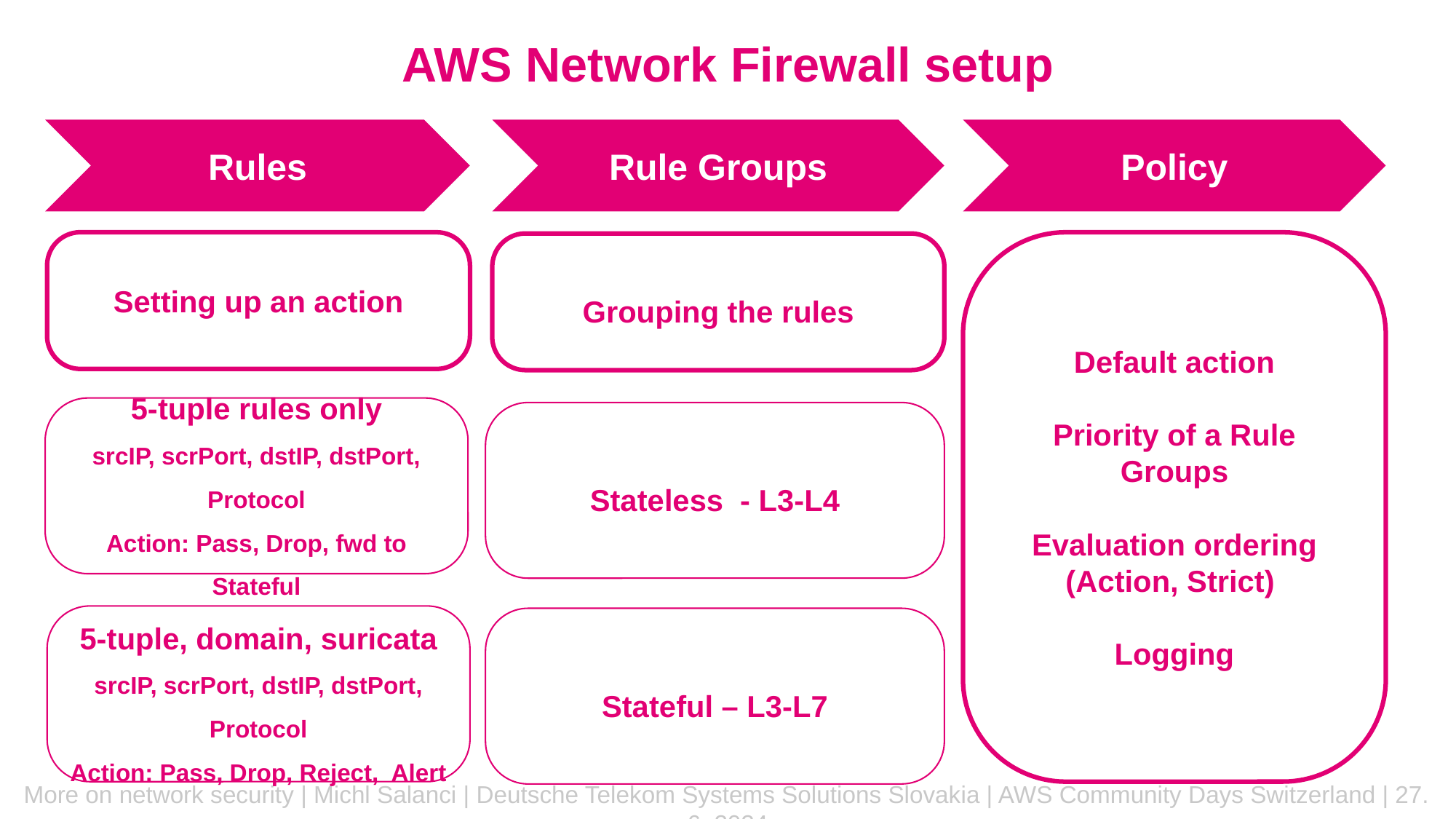

AWS Network Firewall setup
Rules
Rule Groups
Policy

Setting up an action
Default action

Priority of a Rule Groups
Evaluation ordering (Action, Strict)

Logging
Grouping the rules
5-tuple rules only
srcIP, scrPort, dstIP, dstPort, Protocol
Action: Pass, Drop, fwd to Stateful
Stateless  - L3-L4

5-tuple, domain, suricata
srcIP, scrPort, dstIP, dstPort, Protocol
Action: Pass, Drop, Reject,  Alert
Stateful – L3-L7

More on network security | Michl Salanci | Deutsche Telekom Systems Solutions Slovakia | AWS Community Days Switzerland | 27. 6. 2024